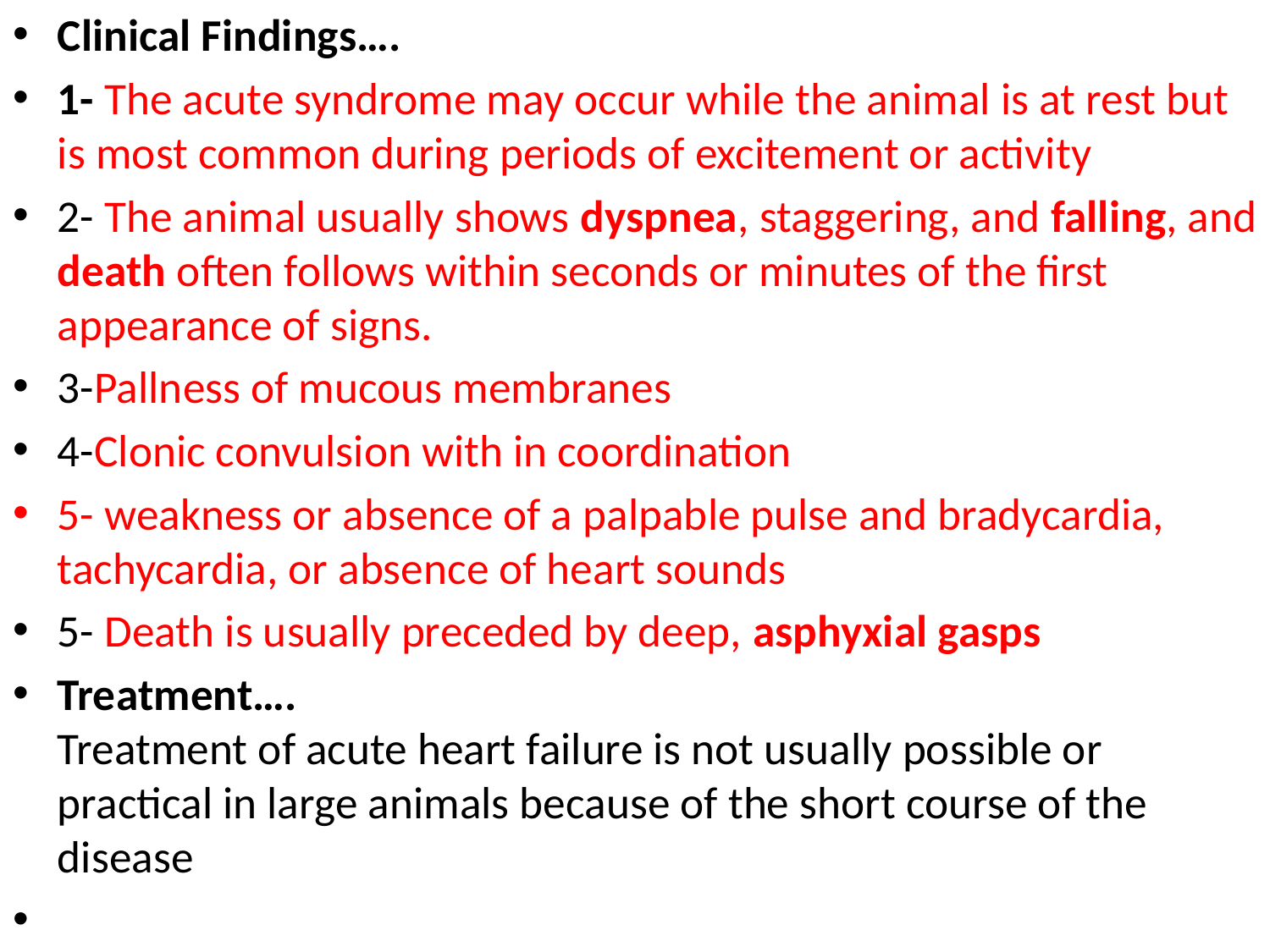

Clinical Findings….
1- The acute syndrome may occur while the animal is at rest but is most common during periods of excitement or activity
2- The animal usually shows dyspnea, staggering, and falling, and death often follows within seconds or minutes of the first appearance of signs.
3-Pallness of mucous membranes
4-Clonic convulsion with in coordination
5- weakness or absence of a palpable pulse and bradycardia,
tachycardia, or absence of heart sounds
5- Death is usually preceded by deep, asphyxial gasps
Treatment….
Treatment of acute heart failure is not usually possible or practical in large animals because of the short course of the disease